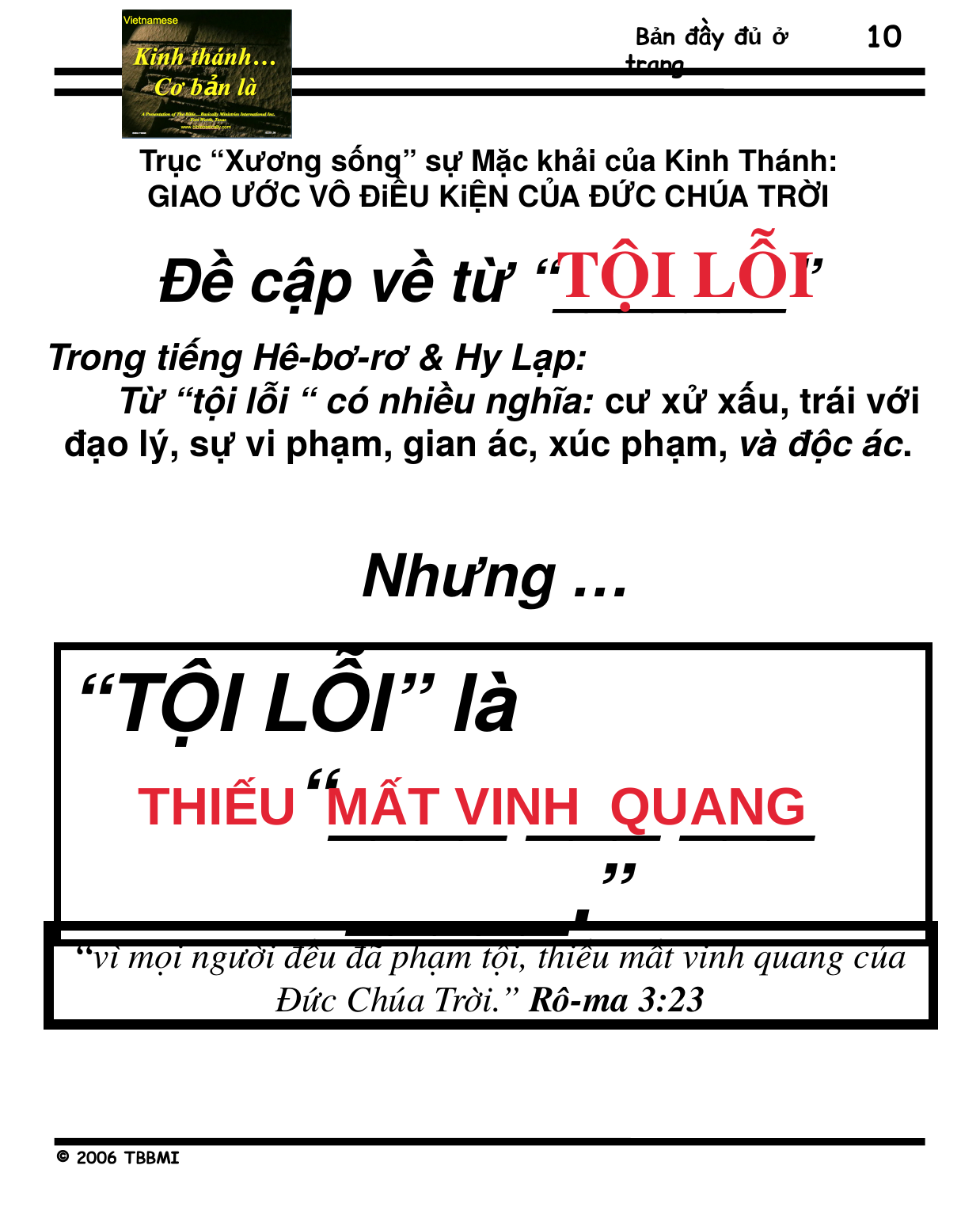

10
Trục “Xương sống” sự Mặc khải của Kinh Thánh:
GIAO ƯỚC VÔ ĐiỀU KiỆN CỦA ĐỨC CHÚA TRỜI
TỘI LỖI
Đề cập về từ “_______”
Trong tiếng Hê-bơ-rơ & Hy Lạp:                                         Từ “tội lỗi “ có nhiều nghĩa: cư xử xấu, trái với đạo lý, sự vi phạm, gian ác, xúc phạm, và độc ác.
Nhưng …
“TỘI LỖI” là                         “____ ___ ___ _____.”
THIẾU  MẤT VINH  QUANG
“vì mọi người đều đã phạm tội, thiếu mất vinh quang của Đức Chúa Trời.” Rô-ma 3:23